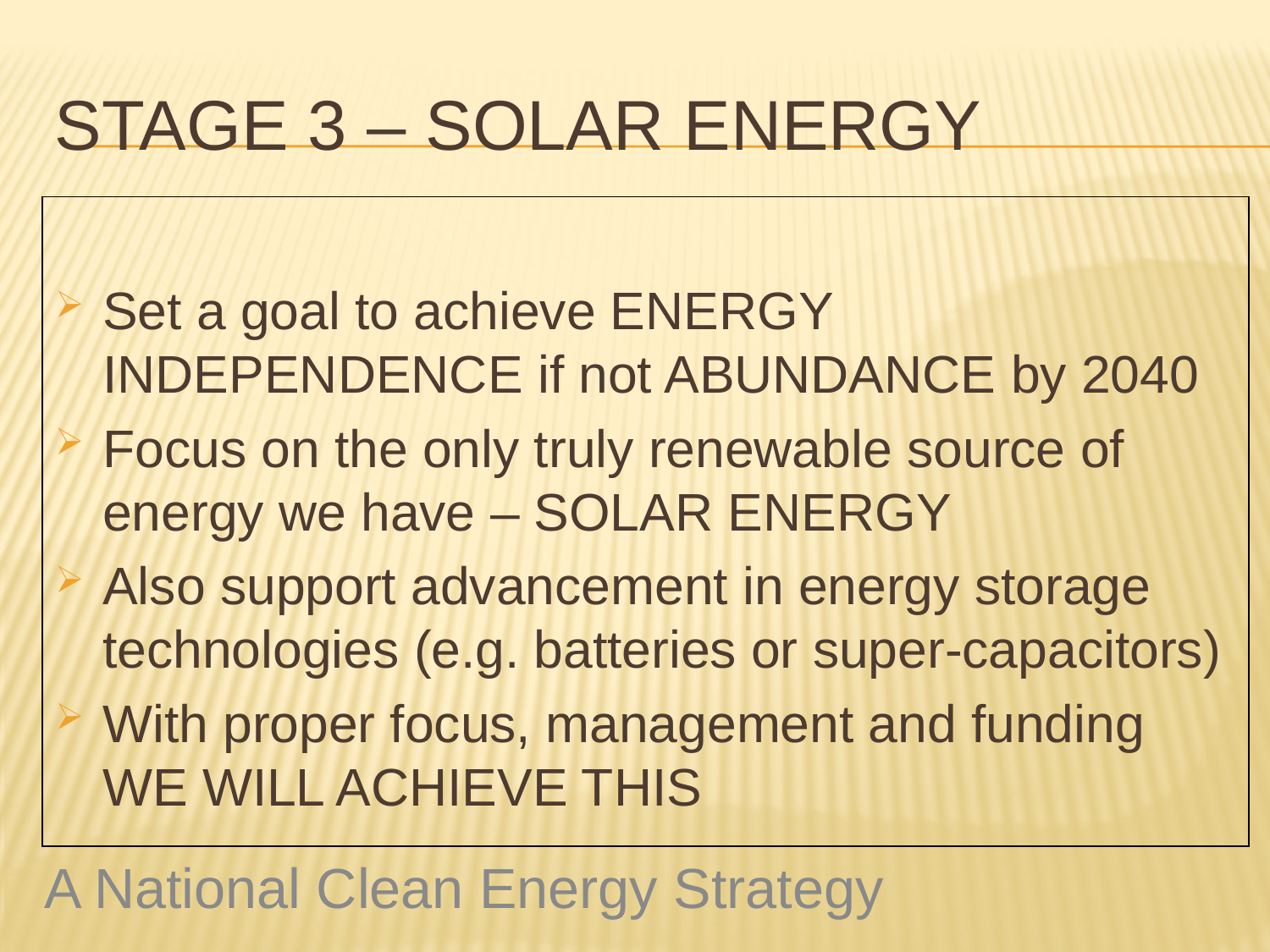

# Stage 3 – Solar Energy

Set a goal to achieve ENERGY INDEPENDENCE if not ABUNDANCE by 2040
Focus on the only truly renewable source of energy we have – SOLAR ENERGY
Also support advancement in energy storage technologies (e.g. batteries or super-capacitors)
With proper focus, management and funding WE WILL ACHIEVE THIS